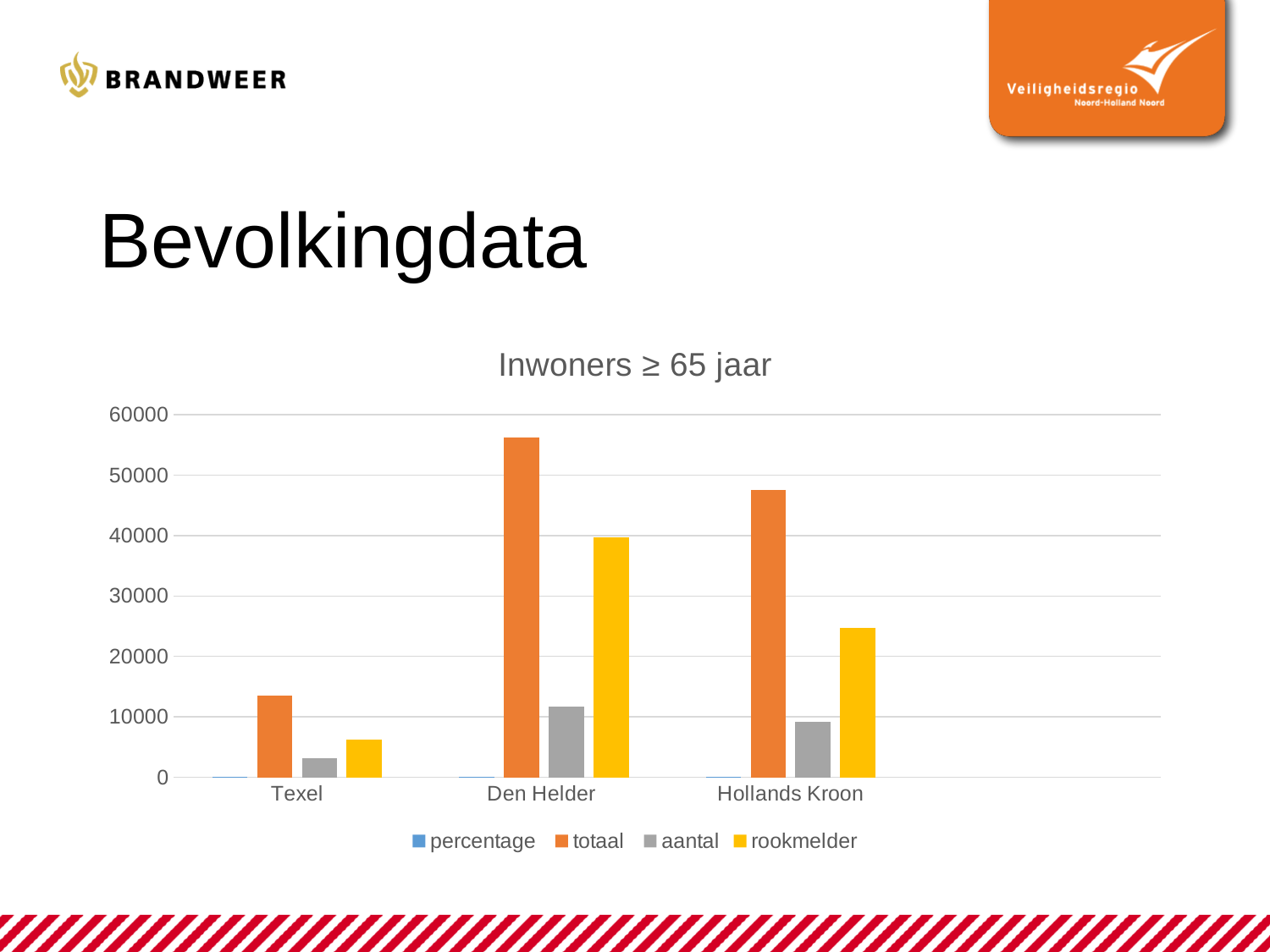

# Bevolkingdata

### Chart: Inwoners ≥ 65 jaar

| Category | percentage  | totaal  | aantal | rookmelder |
|---|---|---|---|---|
| Texel | 22.8 | 13574.0 | 3094.0 | 6244.0 |
| Den Helder  | 20.7 | 56275.0 | 11648.0 | 39730.0 |
| Hollands Kroon | 19.3 | 47546.0 | 9176.0 | 24731.0 |